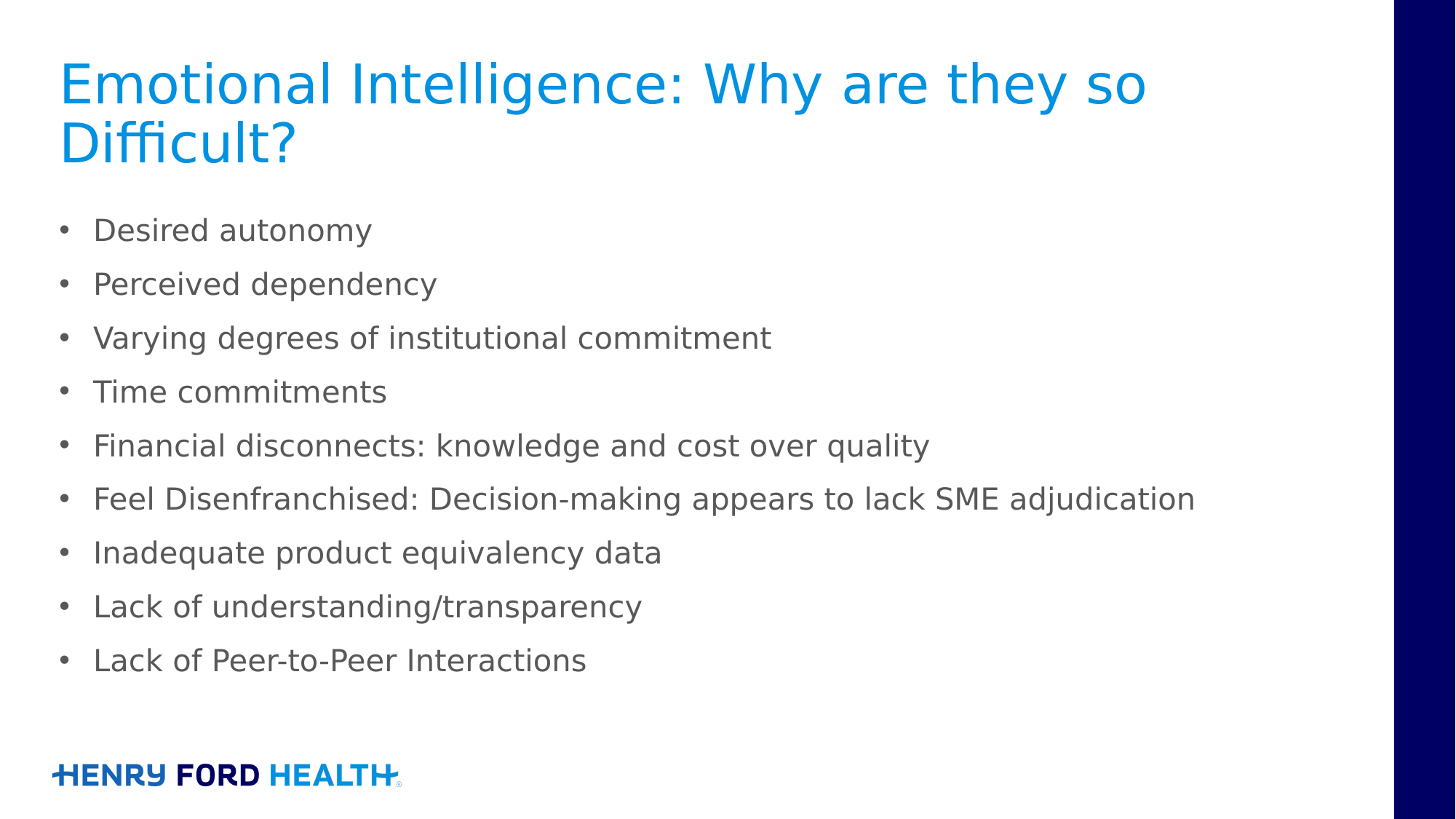

# Emotional Intelligence: Why are they so Difficult?
Desired autonomy
Perceived dependency
Varying degrees of institutional commitment
Time commitments
Financial disconnects: knowledge and cost over quality
Feel Disenfranchised: Decision-making appears to lack SME adjudication
Inadequate product equivalency data
Lack of understanding/transparency
Lack of Peer-to-Peer Interactions